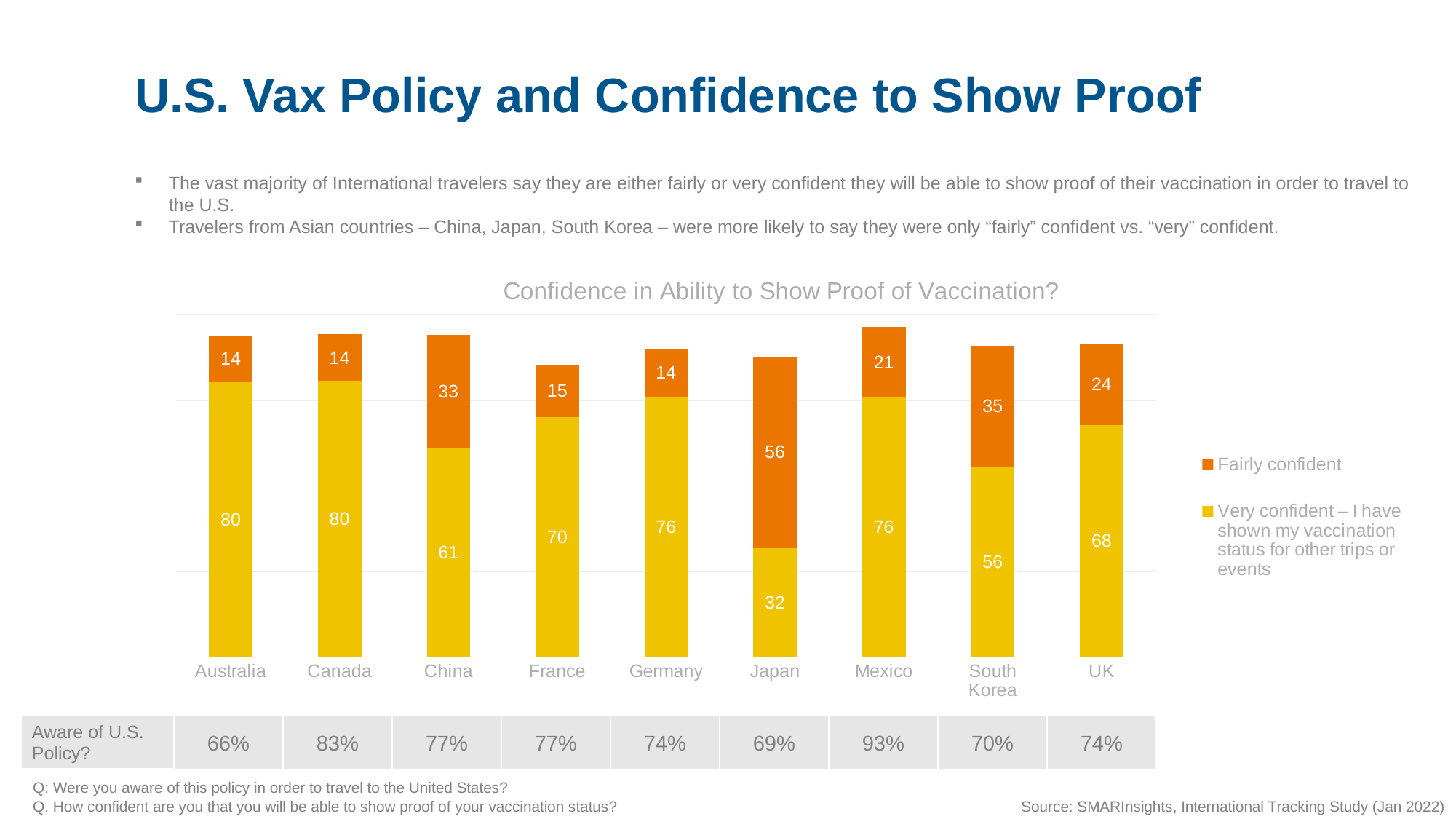

U.S. Vax Policy and Confidence to Show Proof
The vast majority of International travelers say they are either fairly or very confident they will be able to show proof of their vaccination in order to travel to the U.S.
Travelers from Asian countries – China, Japan, South Korea – were more likely to say they were only “fairly” confident vs. “very” confident.

### Chart: Confidence in Ability to Show Proof of Vaccination?

| Category | Very confident – I have shown my vaccination status for other trips or events | Fairly confident |
|---|---|---|
| Australia | 80.23255813953489 | 13.621262458471762 |
| Canada | 80.48387096774194 | 13.870967741935484 |
| China | 61.116220435023784 | 32.94831432022089 |
| France | 70.13201320132013 | 15.346534653465346 |
| Germany | 75.90163934426229 | 14.262295081967213 |
| Japan | 31.775700934579444 | 56.074766355140184 |
| Mexico | 75.85976620557268 | 20.53200639679246 |
| South
Korea | 55.53719008264463 | 35.37190082644628 |
| UK | 67.71004942339374 | 23.88797364085667 |
| Aware of U.S. Policy? | 66% | 83% | 77% | 77% | 74% | 69% | 93% | 70% | 74% |
| --- | --- | --- | --- | --- | --- | --- | --- | --- | --- |
Q: Were you aware of this policy in order to travel to the United States?
Q. How confident are you that you will be able to show proof of your vaccination status?
Source: SMARInsights, International Tracking Study (Jan 2022)